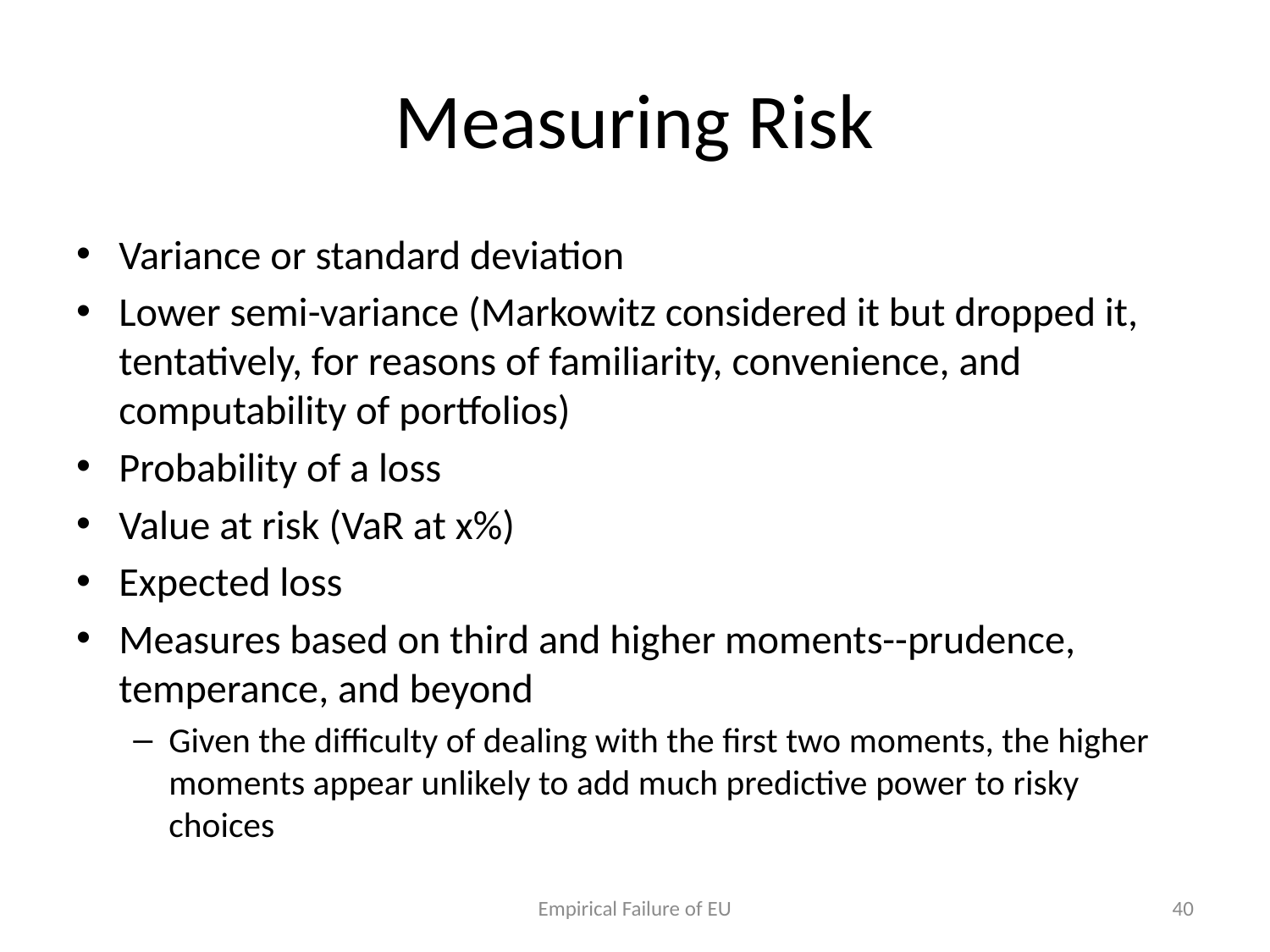

# Measuring Risk
Variance or standard deviation
Lower semi-variance (Markowitz considered it but dropped it, tentatively, for reasons of familiarity, convenience, and computability of portfolios)
Probability of a loss
Value at risk (VaR at x%)
Expected loss
Measures based on third and higher moments--prudence, temperance, and beyond
Given the difficulty of dealing with the first two moments, the higher moments appear unlikely to add much predictive power to risky choices

Empirical Failure of EU
40